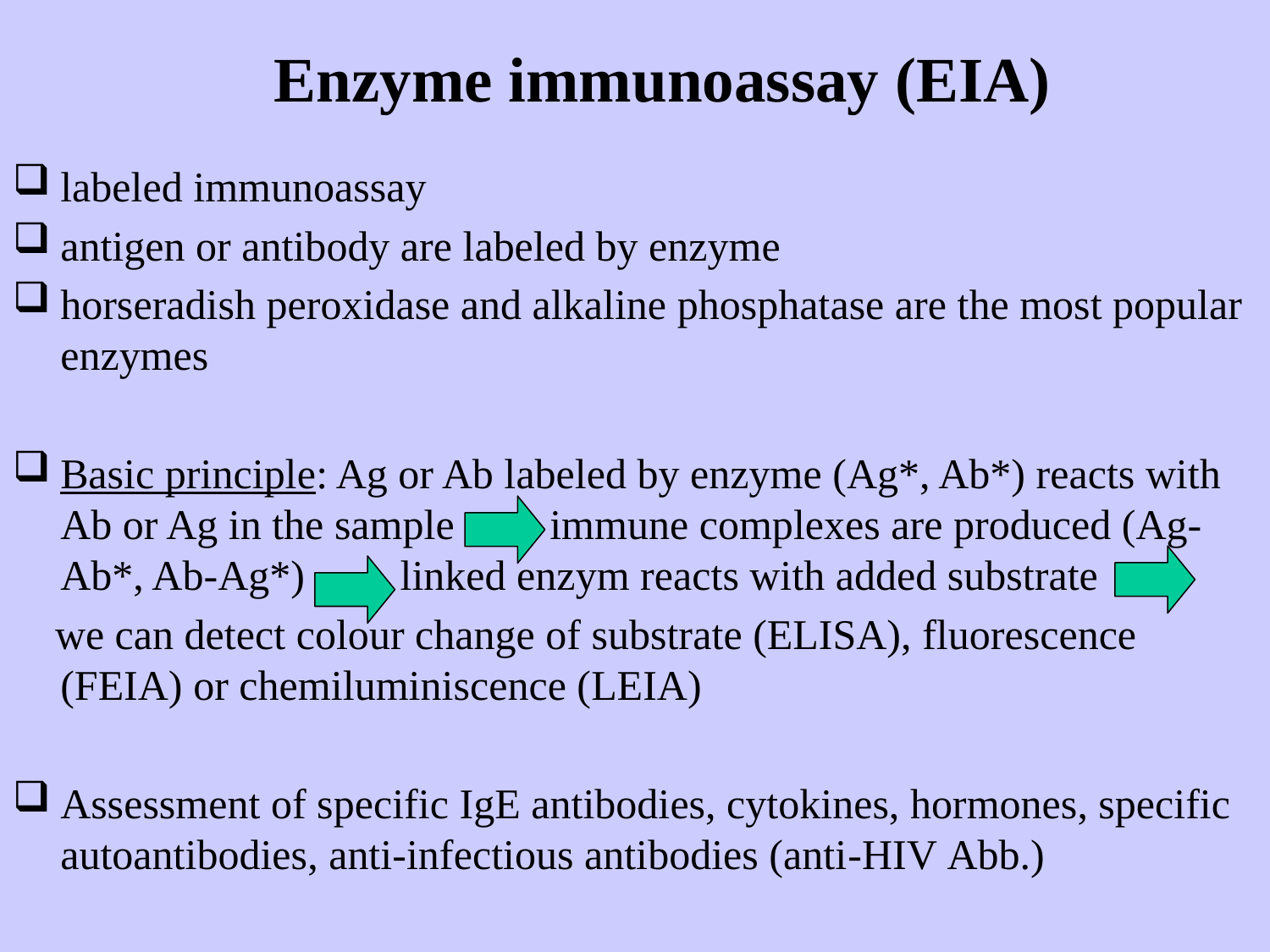

# Enzyme immunoassay (EIA)
labeled immunoassay
antigen or antibody are labeled by enzyme
horseradish peroxidase and alkaline phosphatase are the most popular enzymes

Basic principle: Ag or Ab labeled by enzyme (Ag*, Ab*) reacts with Ab or Ag in the sample         immune complexes are produced (Ag-Ab*, Ab-Ag*)         linked enzym reacts with added substrate
    we can detect colour change of substrate (ELISA), fluorescence (FEIA) or chemiluminiscence (LEIA)

Assessment of specific IgE antibodies, cytokines, hormones, specific autoantibodies, anti-infectious antibodies (anti-HIV Abb.)

    - Použití: kvantitativní stanovení proteinů (protilátek), které se vyskytují v séru v nízkých koncentracích (autoprotilátky o známé specifitě, protil. proti očkovacím antigenům a proti infekčním činitelům, stanovení cytokinů)